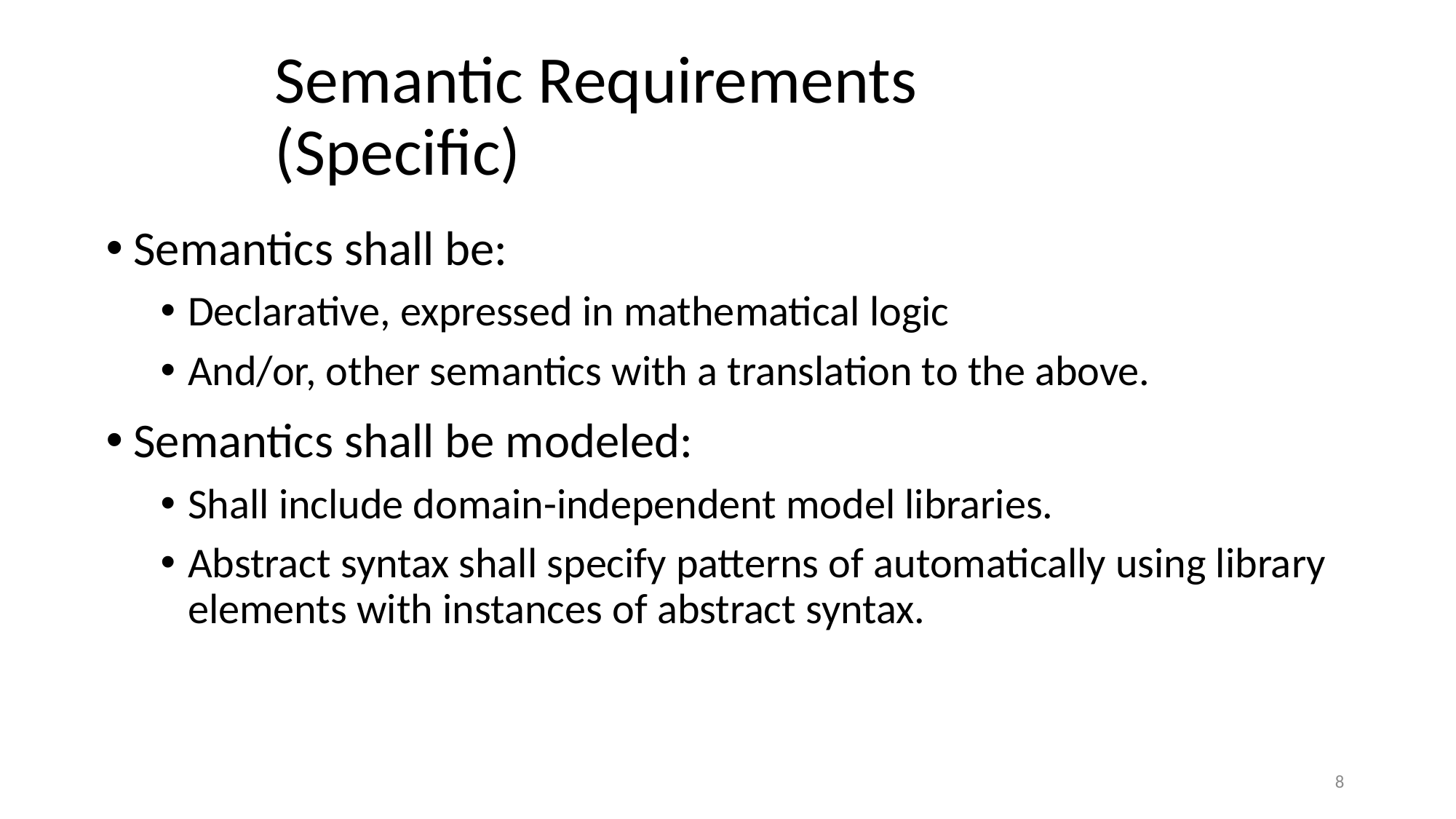

# Semantic Requirements (Specific)
Semantics shall be:
Declarative, expressed in mathematical logic
And/or, other semantics with a translation to the above.
Semantics shall be modeled:
Shall include domain-independent model libraries.
Abstract syntax shall specify patterns of automatically using library elements with instances of abstract syntax.
8